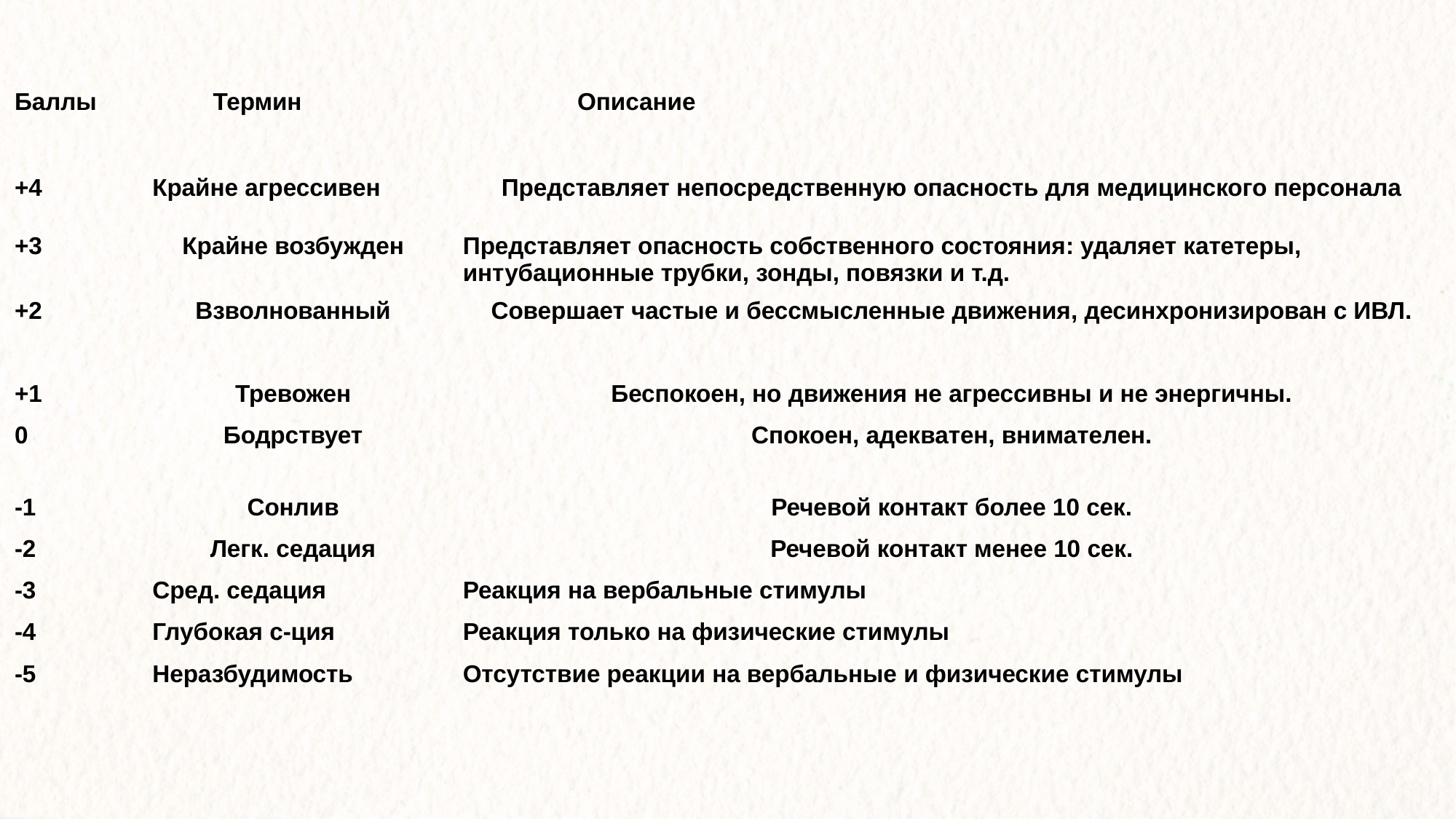

| Баллы | Термин | Описание |
| --- | --- | --- |
| +4 | Крайне агрессивен | Представляет непосредственную опасность для медицинского персонала |
| +3 | Крайне возбужден | Представляет опасность собственного состояния: удаляет катетеры, интубационные трубки, зонды, повязки и т.д. |
| +2 | Взволнованный | Совершает частые и бессмысленные движения, десинхронизирован с ИВЛ. |
| +1 | Тревожен | Беспокоен, но движения не агрессивны и не энергичны. |
| 0 | Бодрствует | Спокоен, адекватен, внимателен. |
| -1 | Сонлив | Речевой контакт более 10 сек. |
| -2 | Легк. седация | Речевой контакт менее 10 сек. |
| -3 | Сред. седация | Реакция на вербальные стимулы |
| -4 | Глубокая с-ция | Реакция только на физические стимулы |
| -5 | Неразбудимость | Отсутствие реакции на вербальные и физические стимулы |